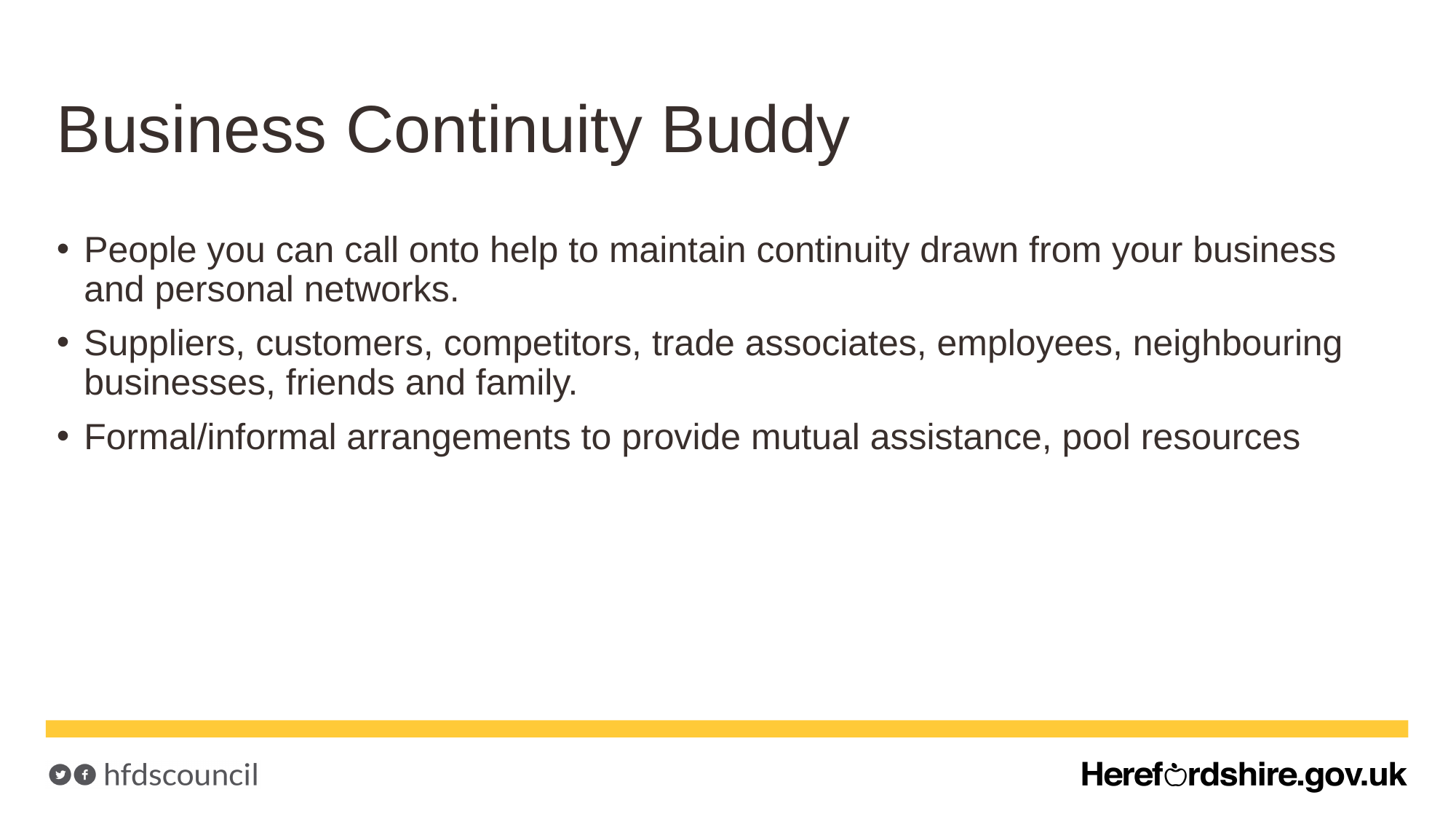

# Business Continuity Buddy
People you can call onto help to maintain continuity drawn from your business and personal networks.
Suppliers, customers, competitors, trade associates, employees, neighbouring businesses, friends and family.
Formal/informal arrangements to provide mutual assistance, pool resources